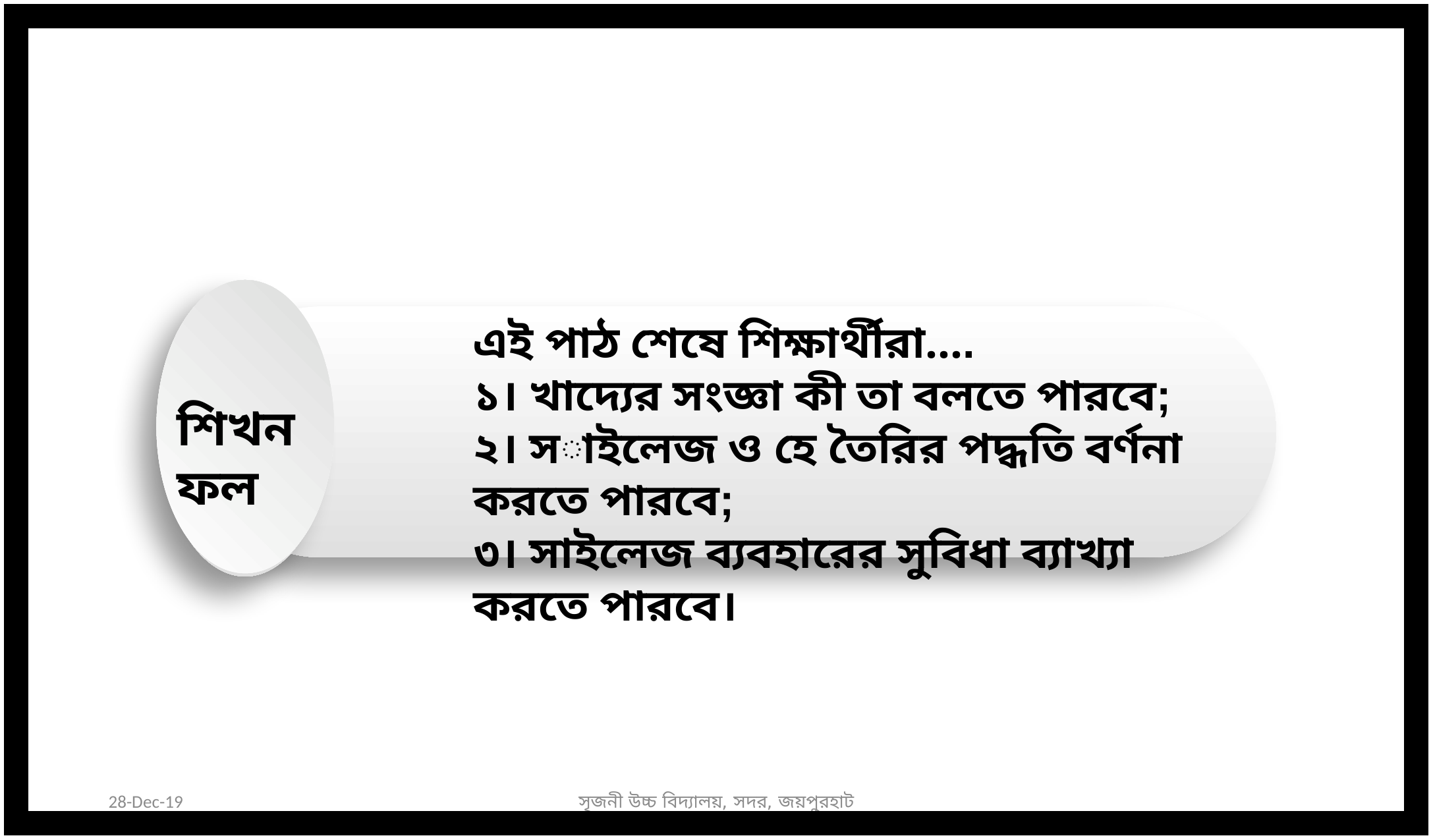

এই পাঠ শেষে শিক্ষার্থীরা….
১। খাদ্যের সংজ্ঞা কী তা বলতে পারবে;
২। সাইলেজ ও হে তৈরির পদ্ধতি বর্ণনা করতে পারবে;
৩। সাইলেজ ব্যবহারের সুবিধা ব্যাখ্যা করতে পারবে।
শিখনফল
28-Dec-19
সৃজনী উচ্চ বিদ্যালয়, সদর, জয়পুরহাট